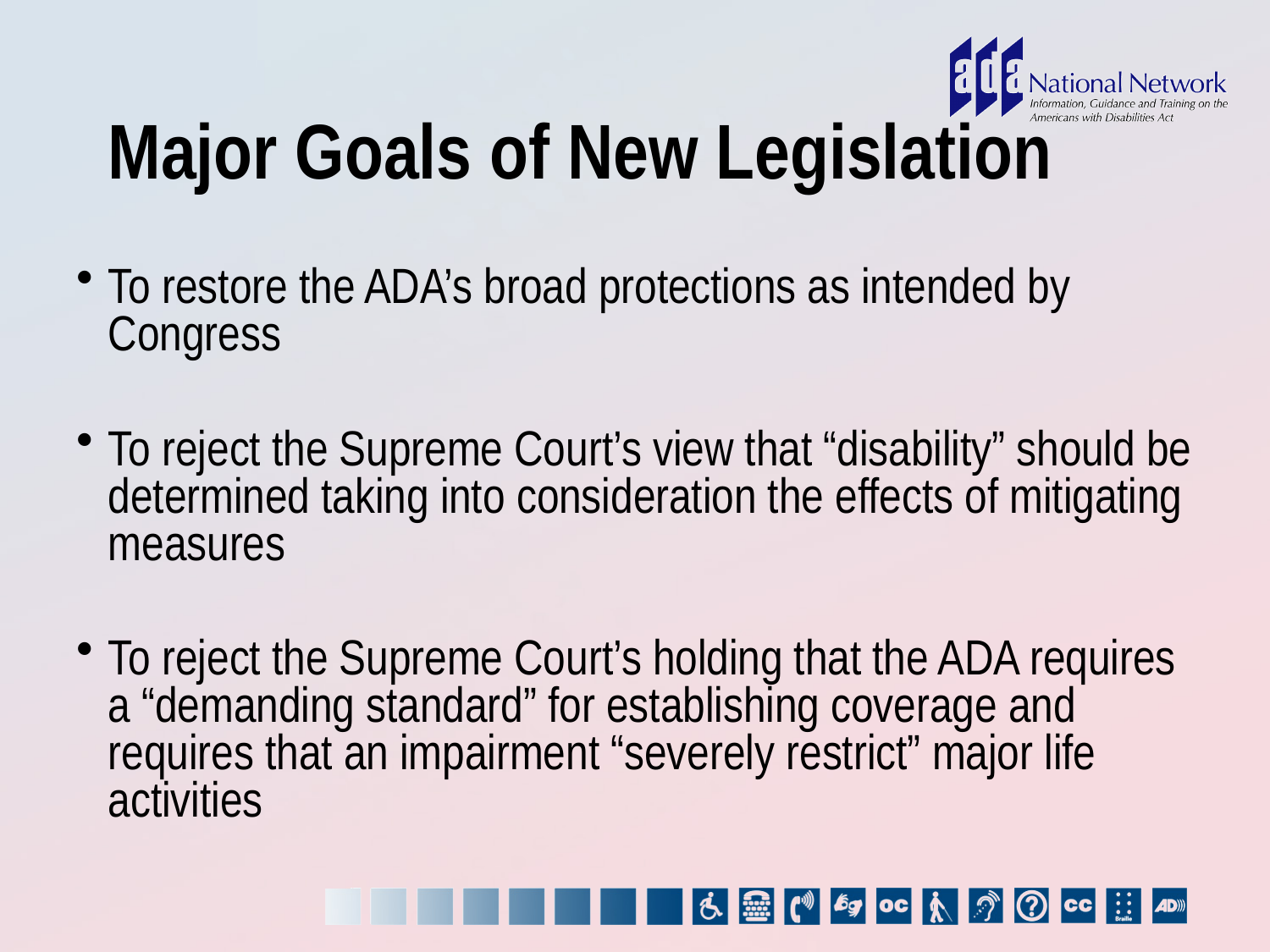

# Major Goals of New Legislation

To restore the ADA’s broad protections as intended by Congress

To reject the Supreme Court’s view that “disability” should be determined taking into consideration the effects of mitigating measures

To reject the Supreme Court’s holding that the ADA requires a “demanding standard” for establishing coverage and requires that an impairment “severely restrict” major life activities